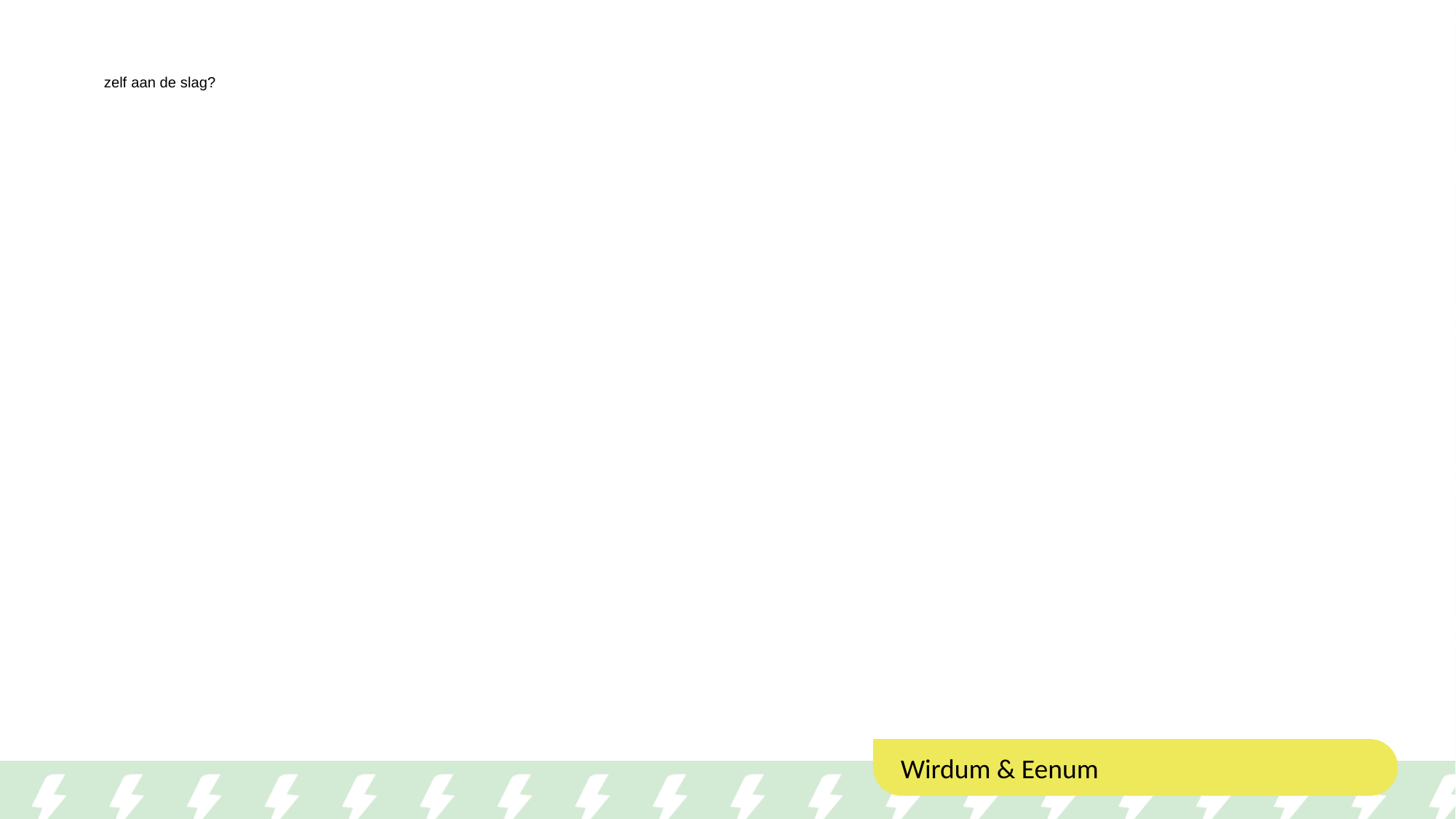

# zelf aan de slag?

Wirdum & Eenum